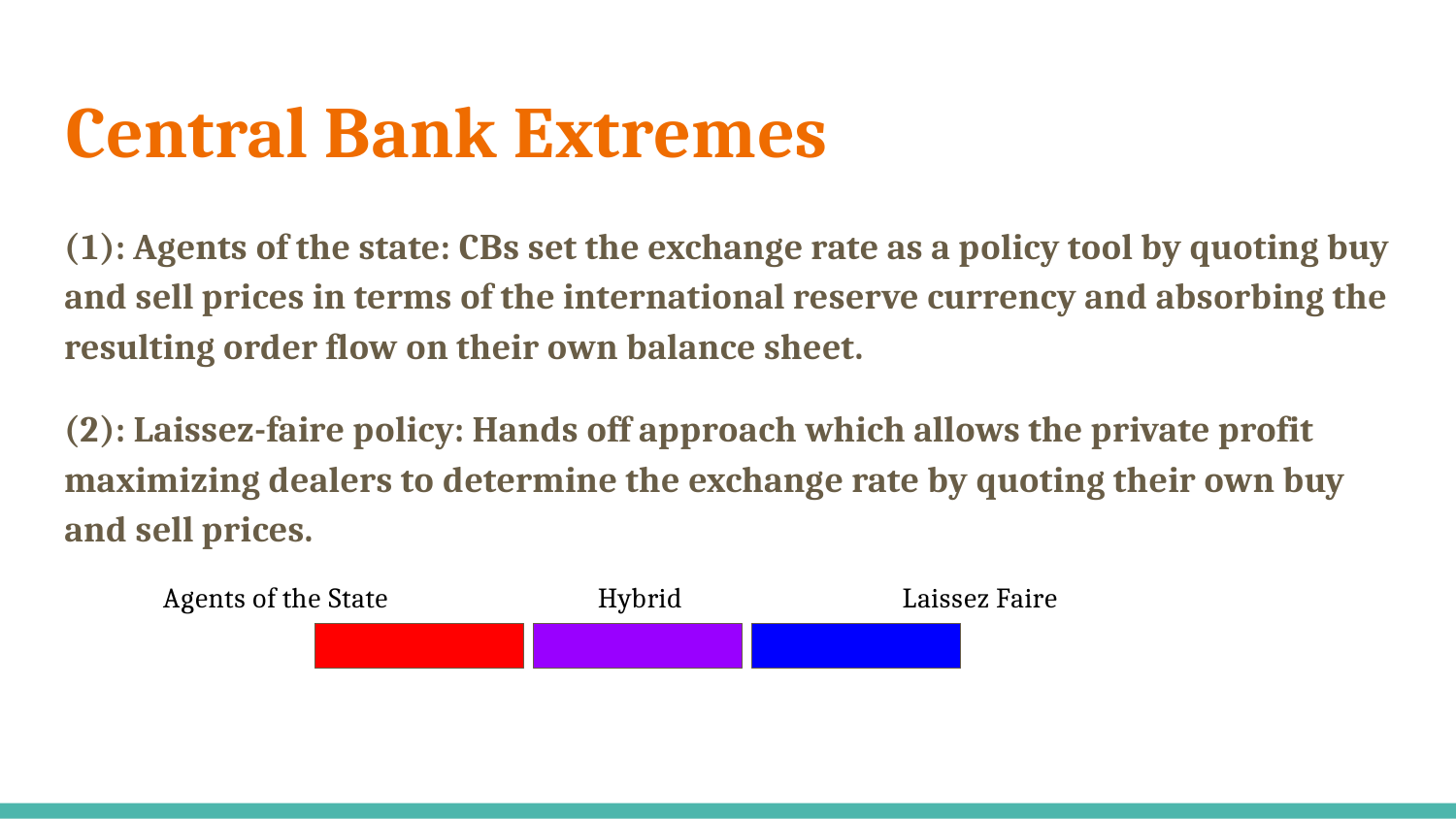

# Central Bank Extremes
(1): Agents of the state: CBs set the exchange rate as a policy tool by quoting buy and sell prices in terms of the international reserve currency and absorbing the resulting order flow on their own balance sheet.
(2): Laissez-faire policy: Hands off approach which allows the private profit maximizing dealers to determine the exchange rate by quoting their own buy and sell prices.

Agents of the State
Hybrid
Laissez Faire